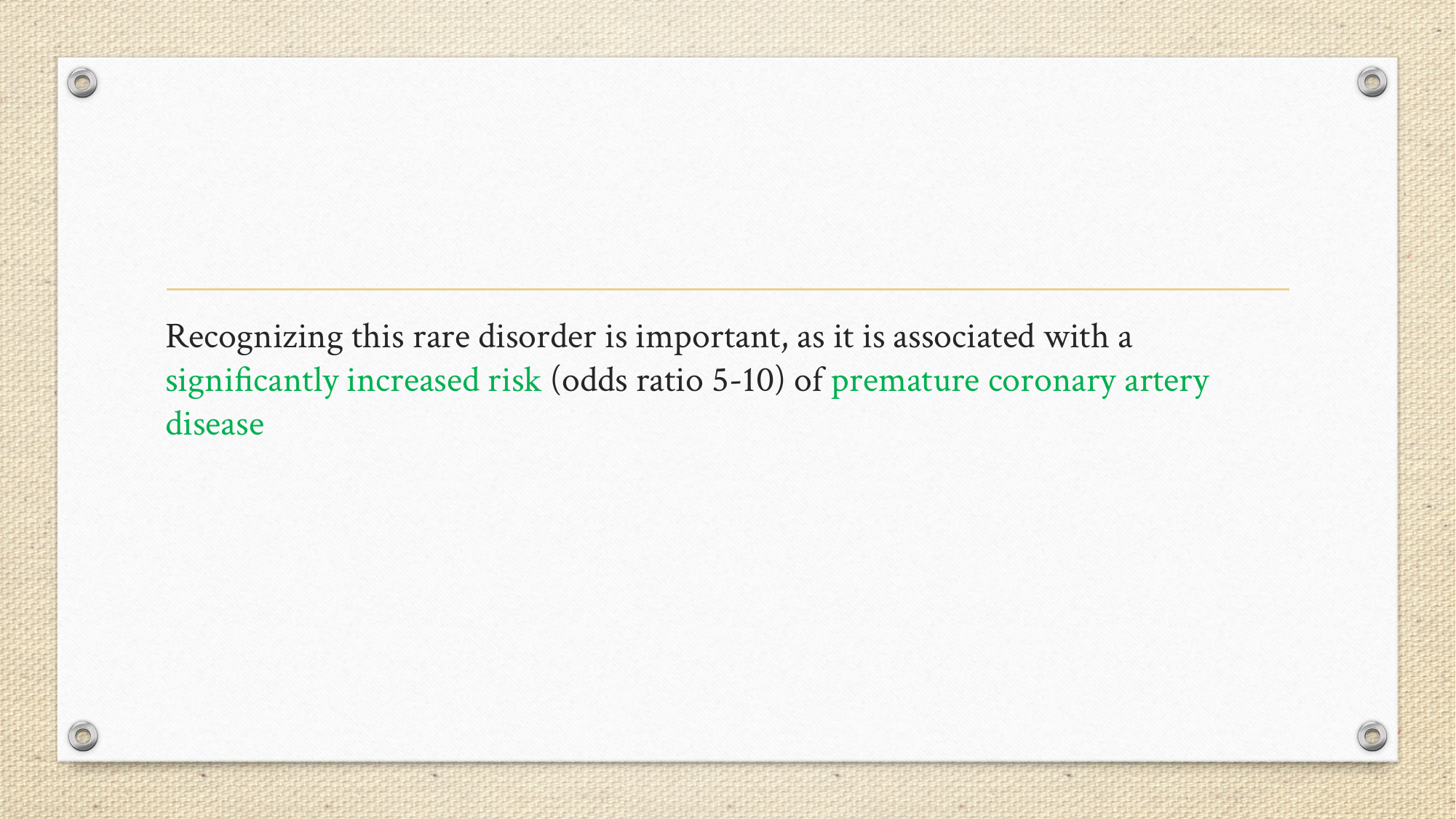

#
 Recognizing this rare disorder is important, as it is associated with a significantly increased risk (odds ratio 5-10) of premature coronary artery disease